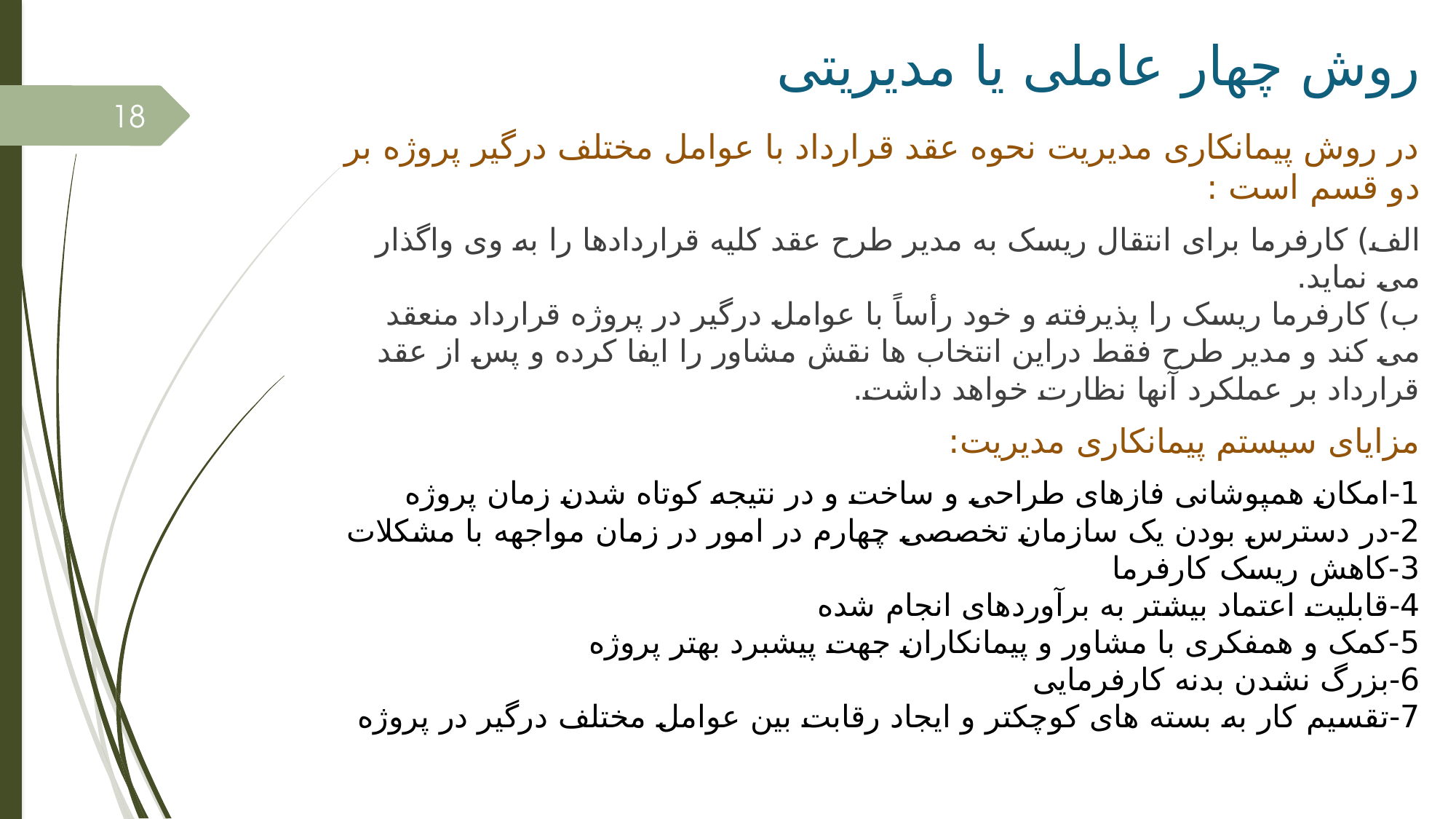

# روش چهار عاملی یا مدیریتی
18
در روش پیمانکاری مدیریت نحوه عقد قرارداد با عوامل مختلف درگیر پروژه بر دو قسم است :
الف) کارفرما برای انتقال ریسک به مدیر طرح عقد کلیه قراردادها را به وی واگذار می نماید.
ب) کارفرما ریسک را پذیرفته و خود رأساً با عوامل درگیر در پروژه قرارداد منعقد می کند و مدیر طرح فقط دراین انتخاب ها نقش مشاور را ایفا کرده و پس از عقد قرارداد بر عملکرد آنها نظارت خواهد داشت.
مزایای سیستم پیمانکاری مدیریت:
1-امکان همپوشانی فازهای طراحی و ساخت و در نتیجه کوتاه شدن زمان پروژه
2-در دسترس بودن یک سازمان تخصصی چهارم در امور در زمان مواجهه با مشکلات
3-کاهش ریسک کارفرما
4-قابلیت اعتماد بیشتر به برآوردهای انجام شده
5-کمک و همفکری با مشاور و پیمانکاران جهت پیشبرد بهتر پروژه
6-بزرگ نشدن بدنه کارفرمایی
7-تقسیم کار به بسته های کوچکتر و ایجاد رقابت بین عوامل مختلف درگیر در پروژه